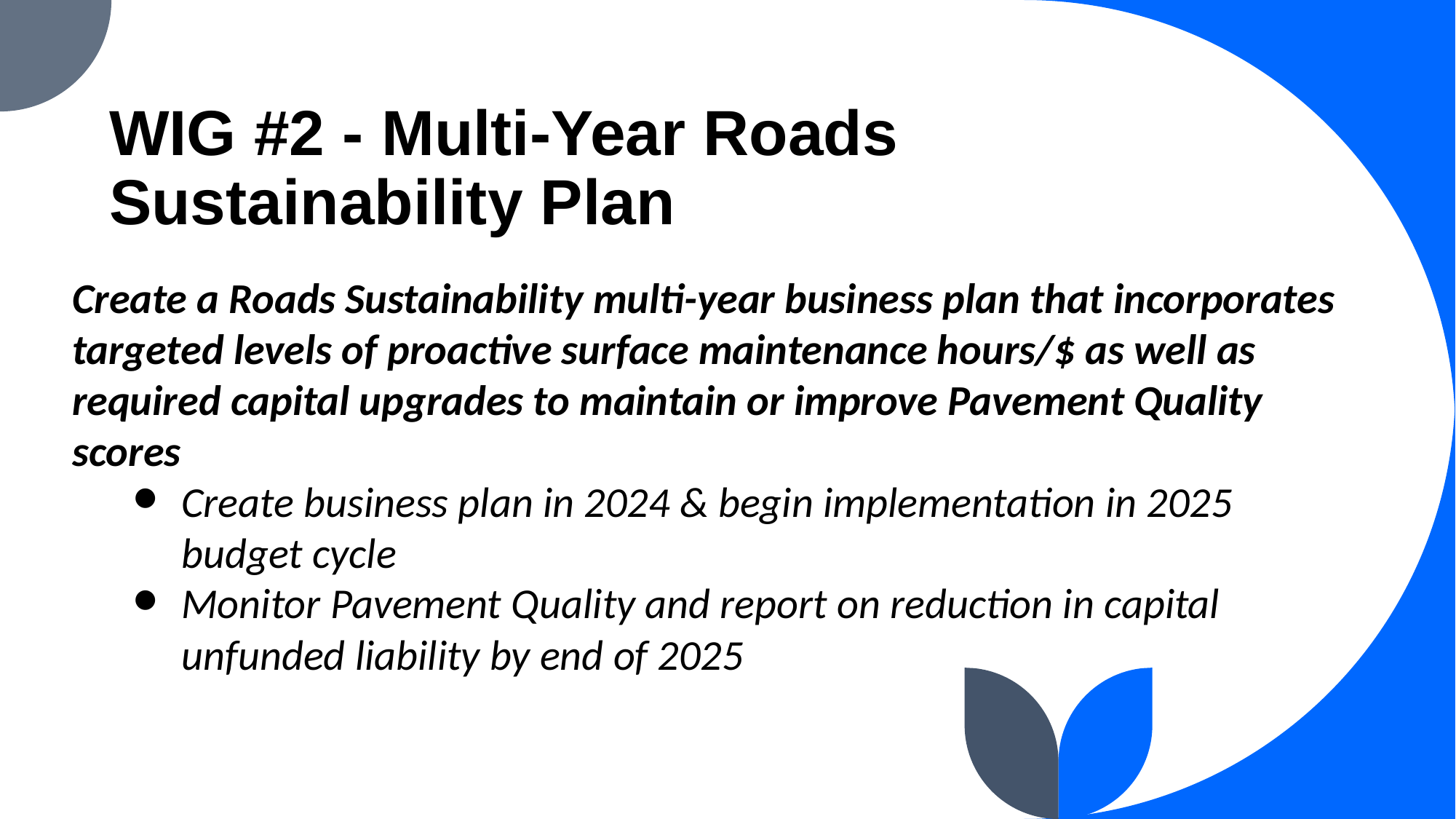

# WIG #2 - Multi-Year Roads Sustainability Plan
Create a Roads Sustainability multi-year business plan that incorporates targeted levels of proactive surface maintenance hours/$ as well as required capital upgrades to maintain or improve Pavement Quality scores
Create business plan in 2024 & begin implementation in 2025 budget cycle
Monitor Pavement Quality and report on reduction in capital unfunded liability by end of 2025